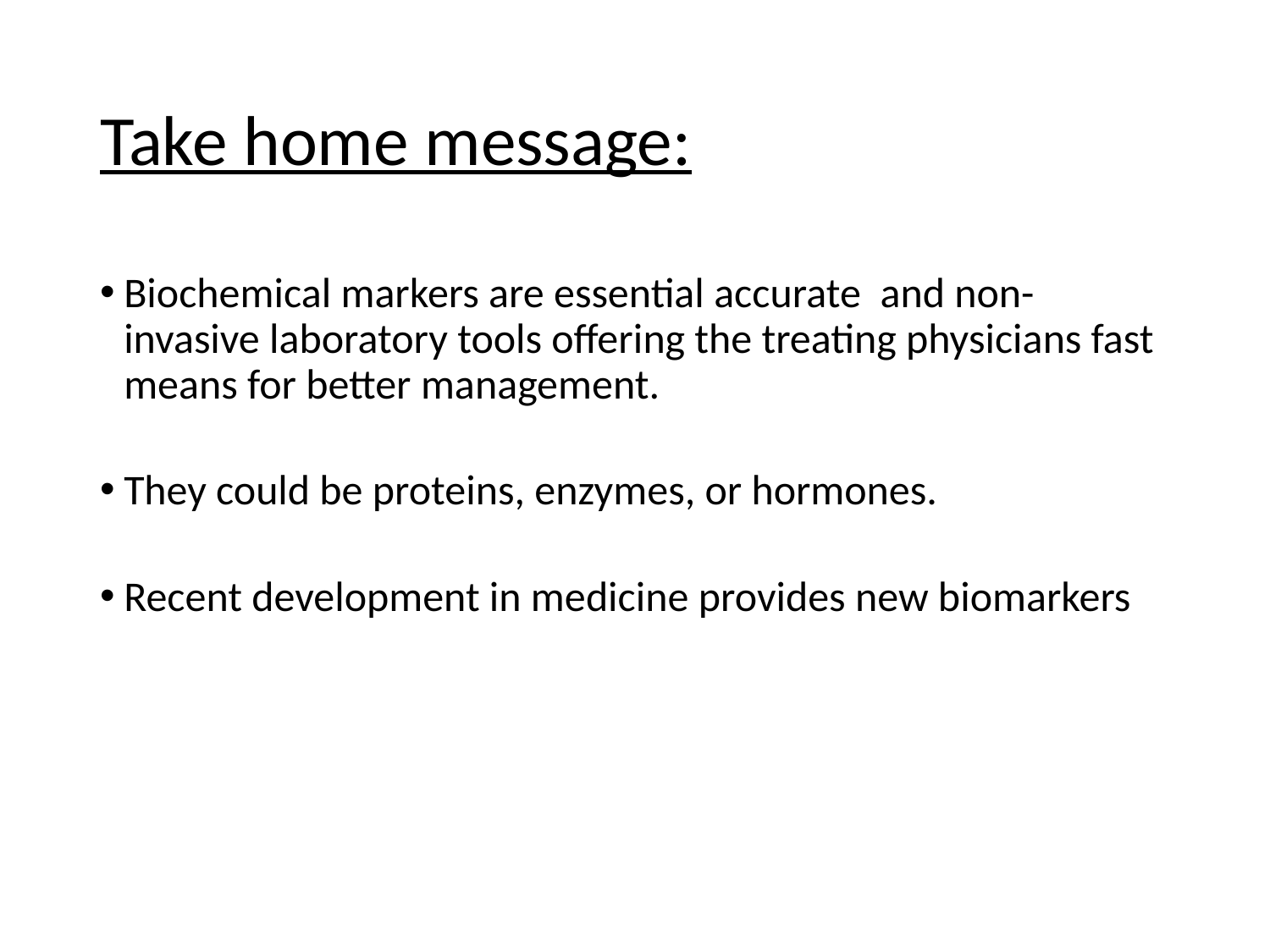

# Take home message:
Biochemical markers are essential accurate  and non-invasive laboratory tools offering the treating physicians fast means for better management.

They could be proteins, enzymes, or hormones.

Recent development in medicine provides new biomarkers